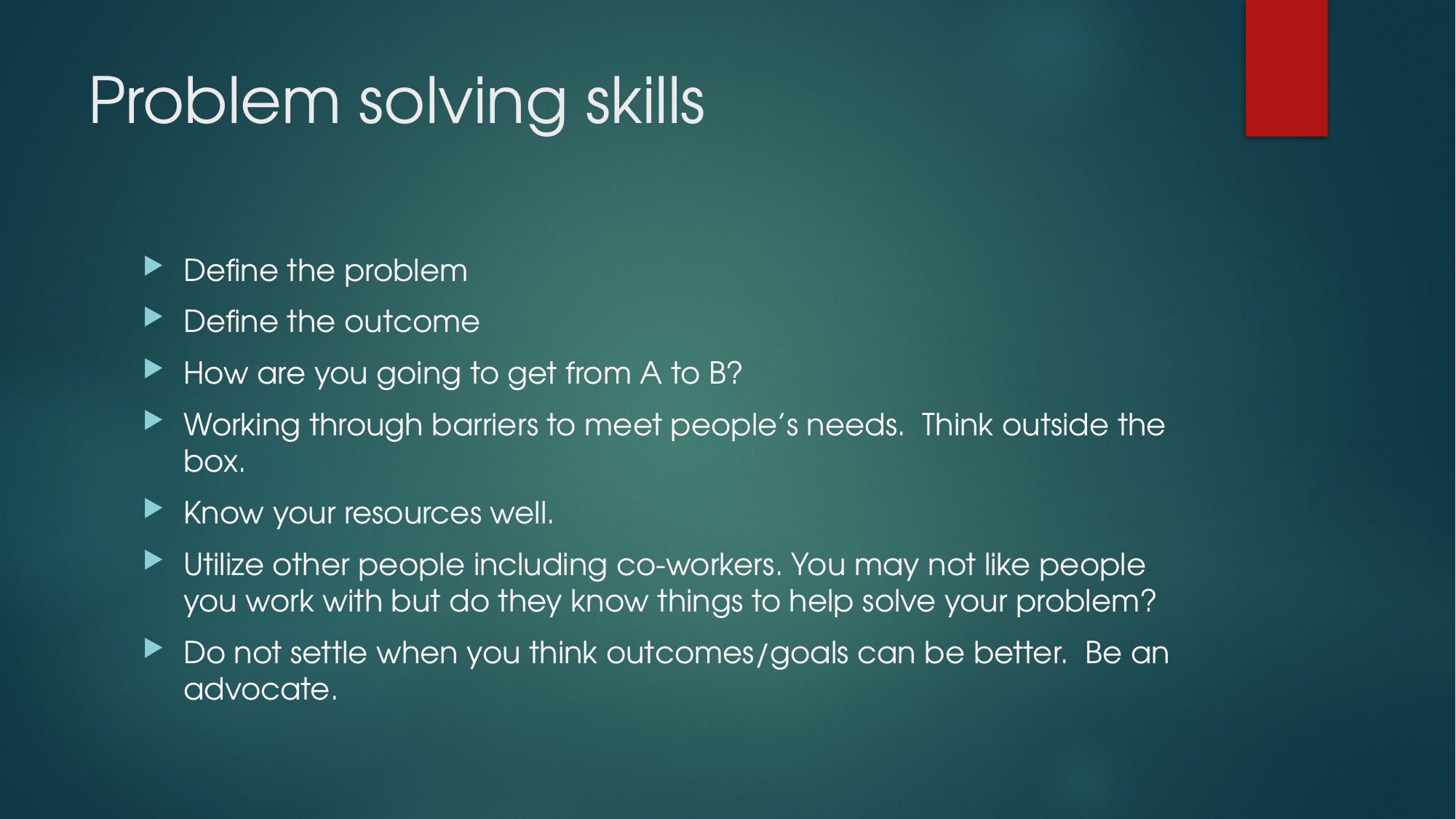

# Problem solving skills
Define the problem
Define the outcome
How are you going to get from A to B?
Working through barriers to meet people’s needs.  Think outside the box.
Know your resources well.
Utilize other people including co-workers. You may not like people you work with but do they know things to help solve your problem?
Do not settle when you think outcomes/goals can be better.  Be an advocate.